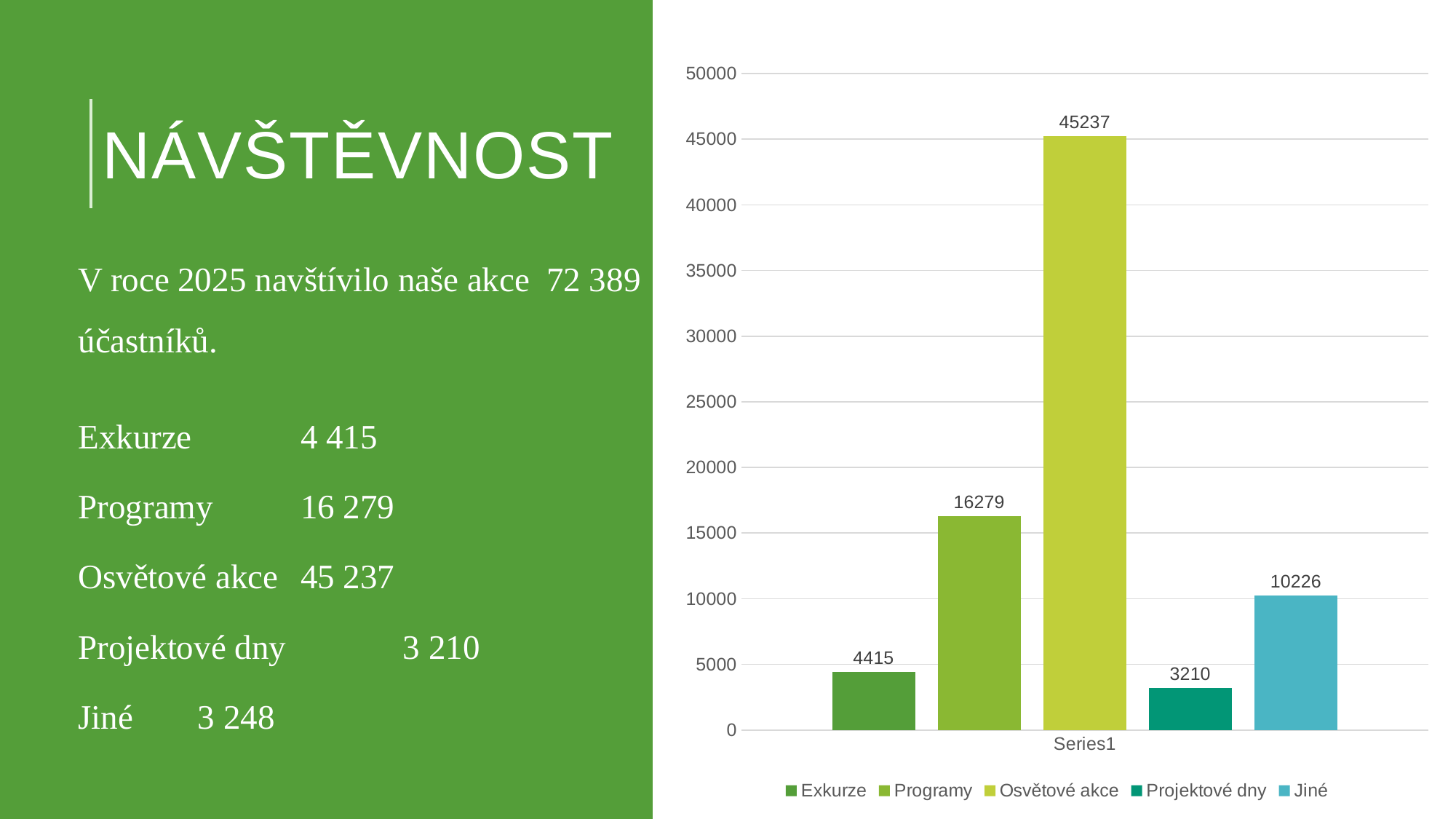

### Chart

| Category | Exkurze | Programy | Osvětové akce | Projektové dny | Jiné |
|---|---|---|---|---|---|
|  | 4415.0 | 16279.0 | 45237.0 | 3210.0 | 10226.0 |
# Návštěvnost
V roce 2025 navštívilo naše akce  72 389 účastníků.
Exkurze			  4 415
Programy			  16 279
Osvětové akce		  45 237
Projektové dny		  3 210
Jiné 			  3 248